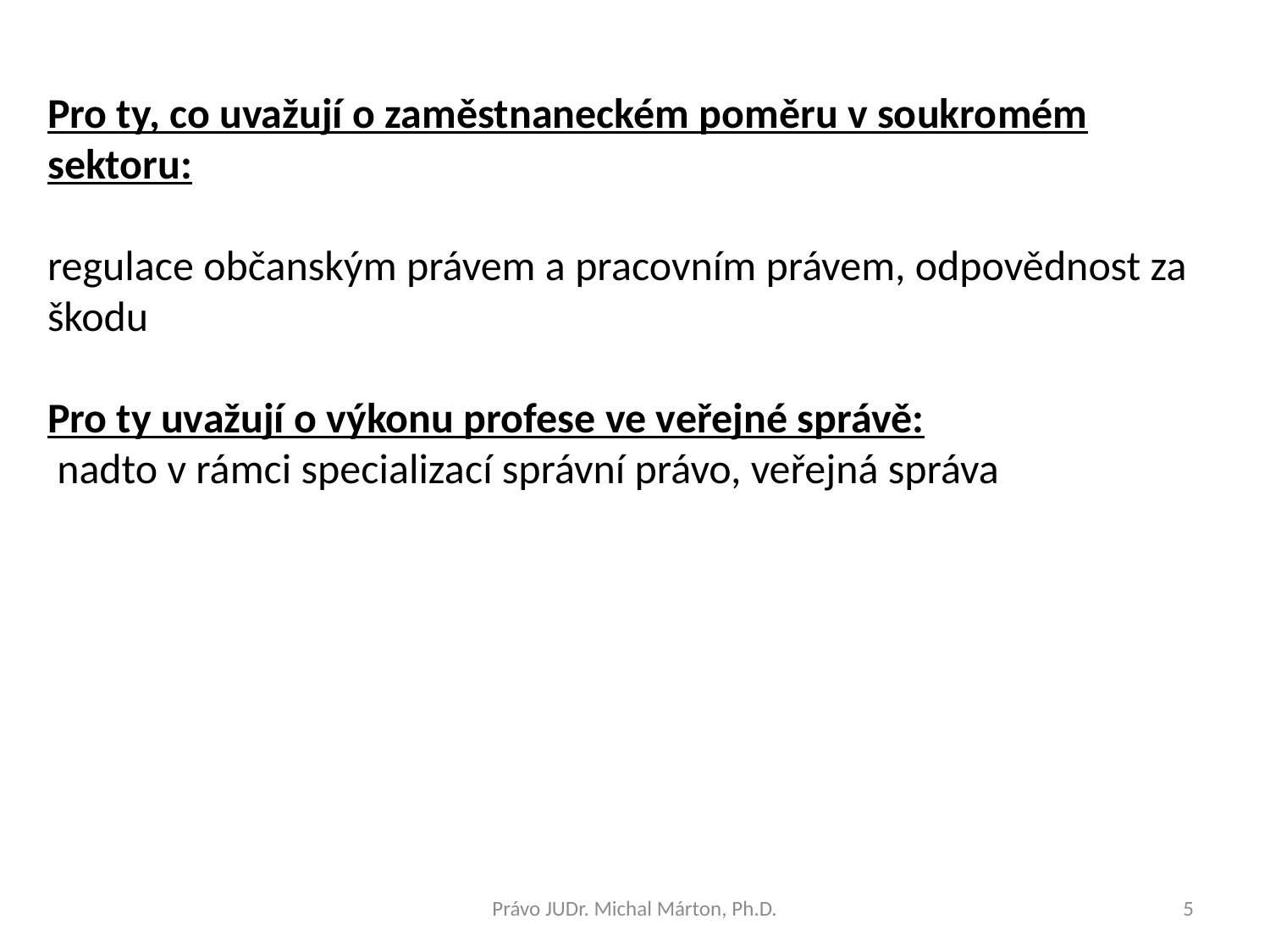

Pro ty, co uvažují o zaměstnaneckém poměru v soukromém sektoru:

regulace občanským právem a pracovním právem, odpovědnost za škodu

Pro ty uvažují o výkonu profese ve veřejné správě:
 nadto v rámci specializací správní právo, veřejná správa

Právo JUDr. Michal Márton, Ph.D.
5